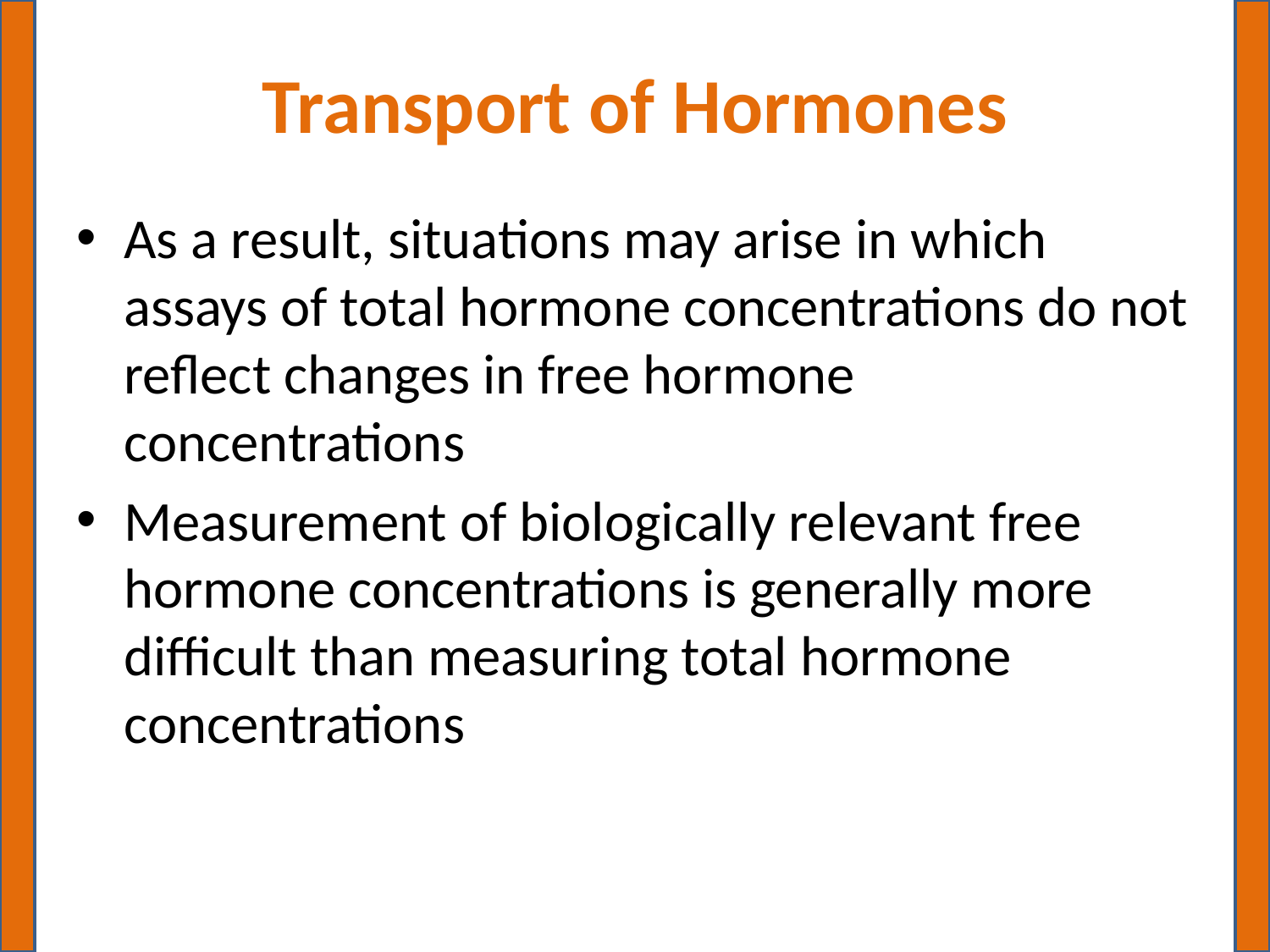

# Transport of Hormones
As a result, situations may arise in which assays of total hormone concentrations do not reflect changes in free hormone concentrations
Measurement of biologically relevant free hormone concentrations is generally more difficult than measuring total hormone concentrations